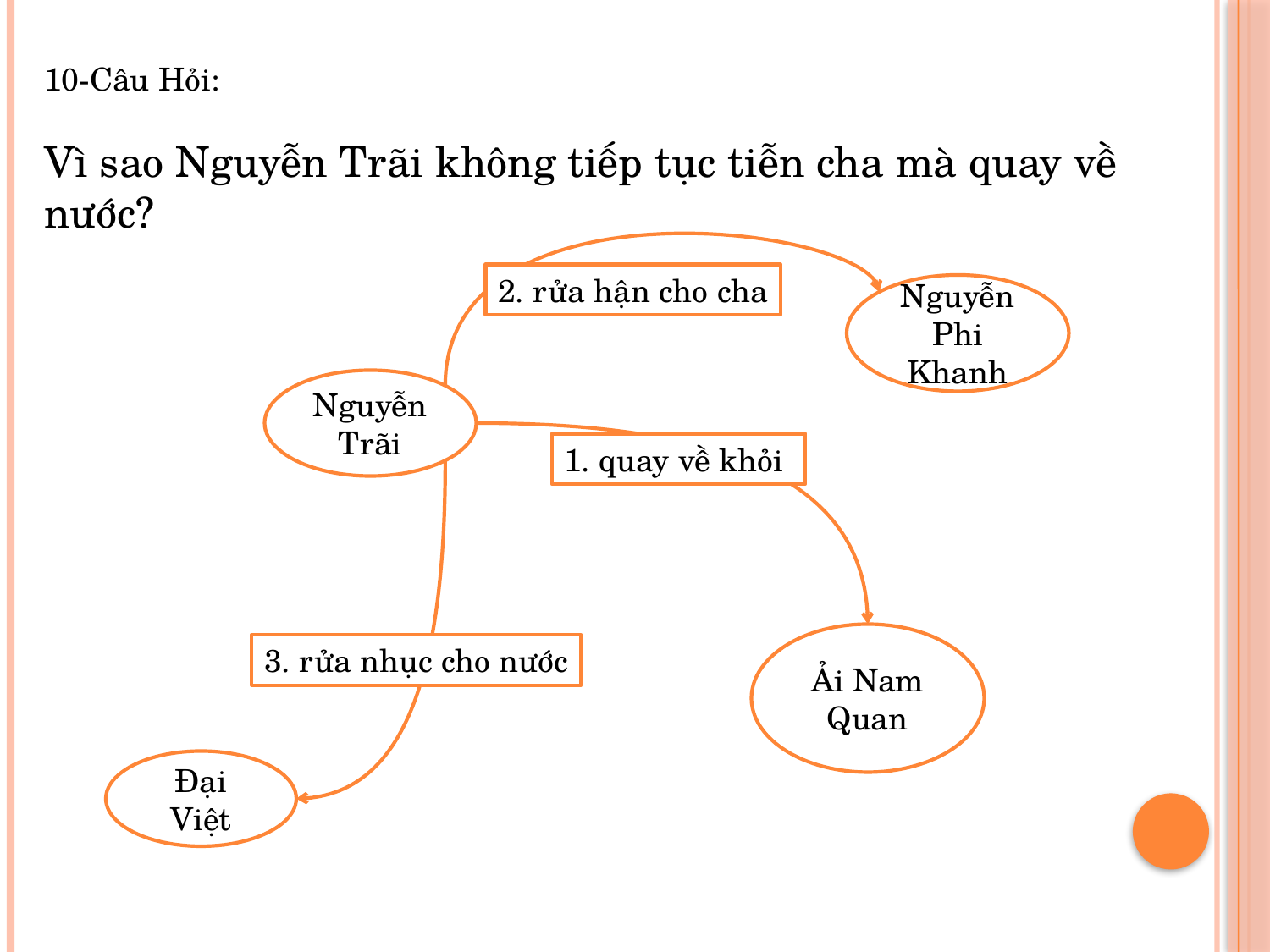

10-Câu Hỏi:

Vì sao Nguyễn Trãi không tiếp tục tiễn cha mà quay về nước?
2. rửa hận cho cha
Nguyễn Phi Khanh
Nguyễn Trãi
1. quay về khỏi
Ải Nam Quan
3. rửa nhục cho nước
Đại Việt